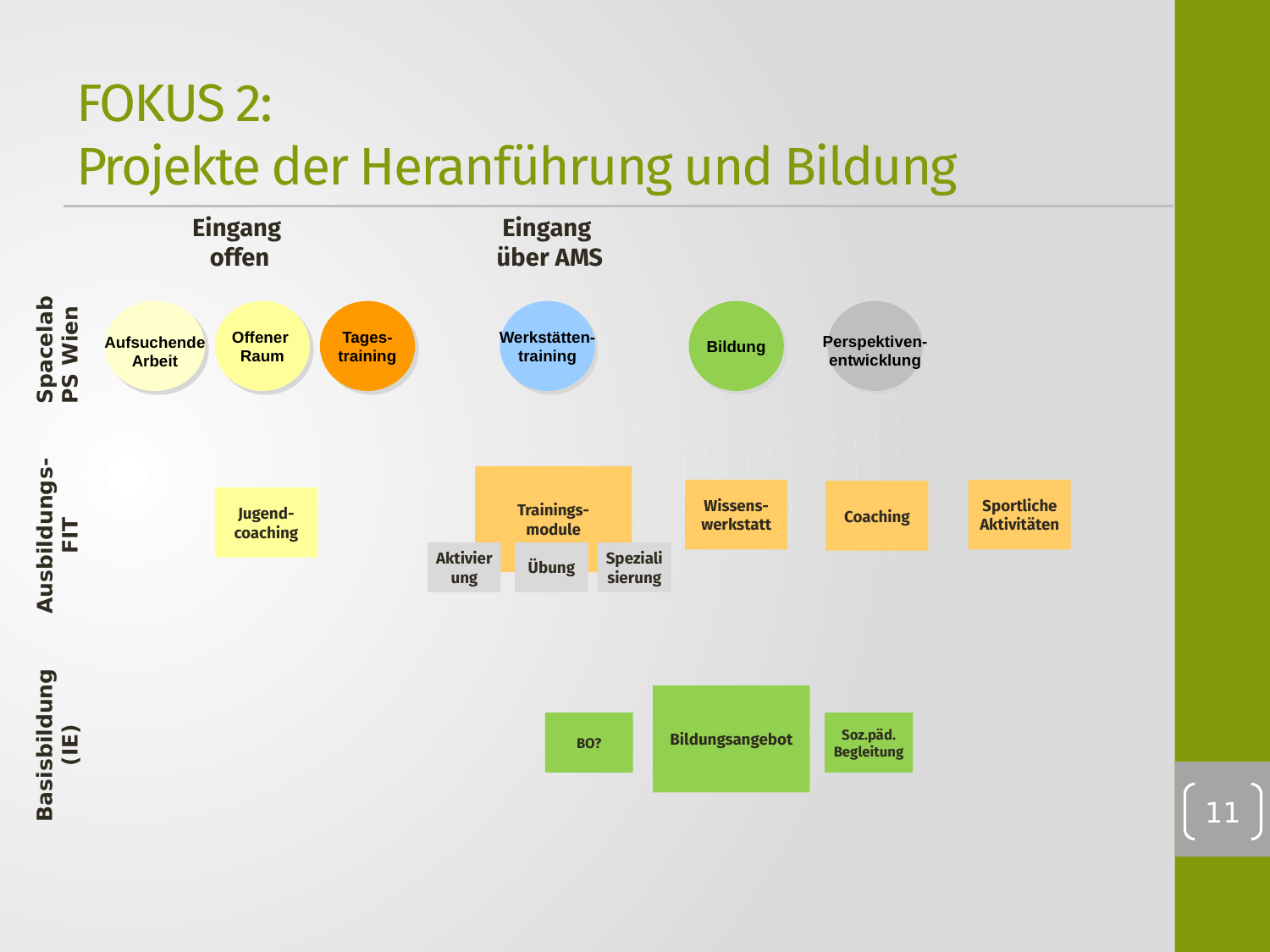

# FOKUS 2: Projekte der Heranführung und Bildung
Eingang
offen
Eingang
über AMS

Perspektiven-
entwicklung

Aufsuchende
Arbeit
Offener
Raum
Tages-
training
Werkstätten-
training
Bildung
Spacelab
PS Wien
Trainings-
module
Wissens-werkstatt
Sportliche Aktivitäten
Coaching
Aktivierung
Übung
Spezialisierung
Jugend- coaching
Ausbildungs-
FIT
Bildungsangebot
BO?
Soz.päd. Begleitung
Basisbildung
(IE)
11